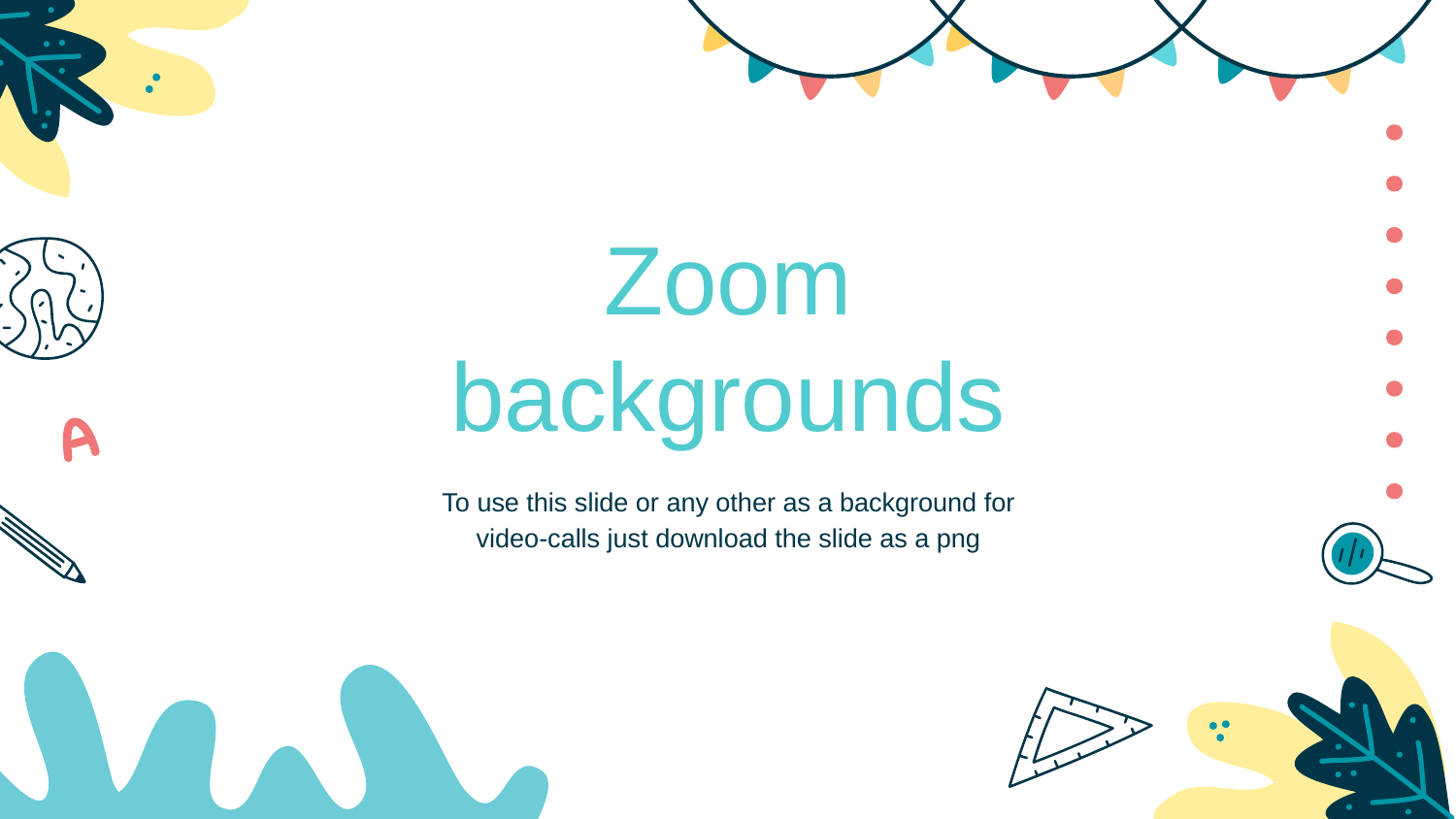

Zoom backgrounds
To use this slide or any other as a background for video-calls just download the slide as a png